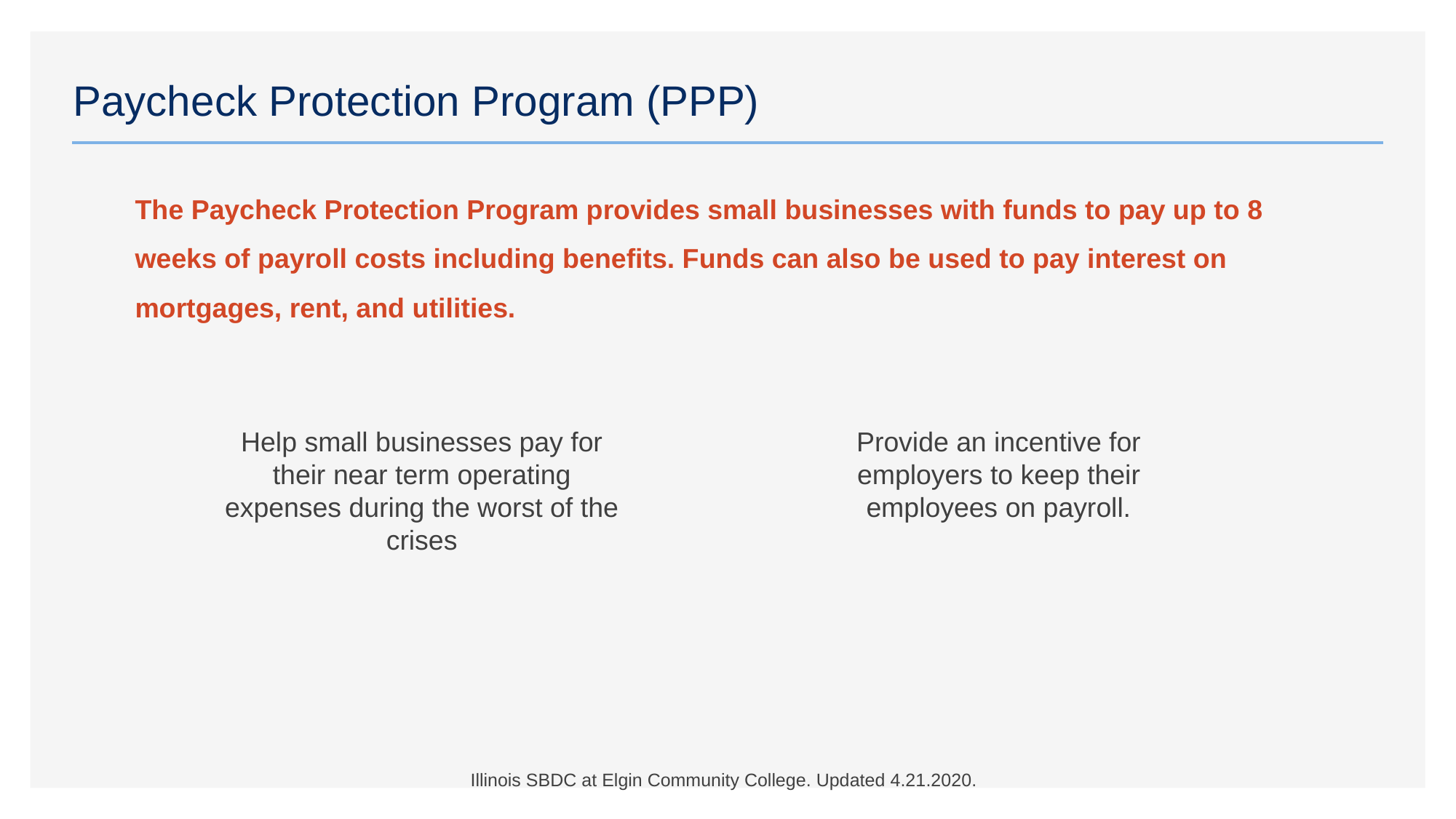

# Paycheck Protection Program (PPP)
The Paycheck Protection Program provides small businesses with funds to pay up to 8 weeks of payroll costs including benefits. Funds can also be used to pay interest on mortgages, rent, and utilities.

Provide an incentive for employers to keep their employees on payroll.

Help small businesses pay for their near term operating expenses during the worst of the crises
Illinois SBDC at Elgin Community College. Updated 4.21.2020.